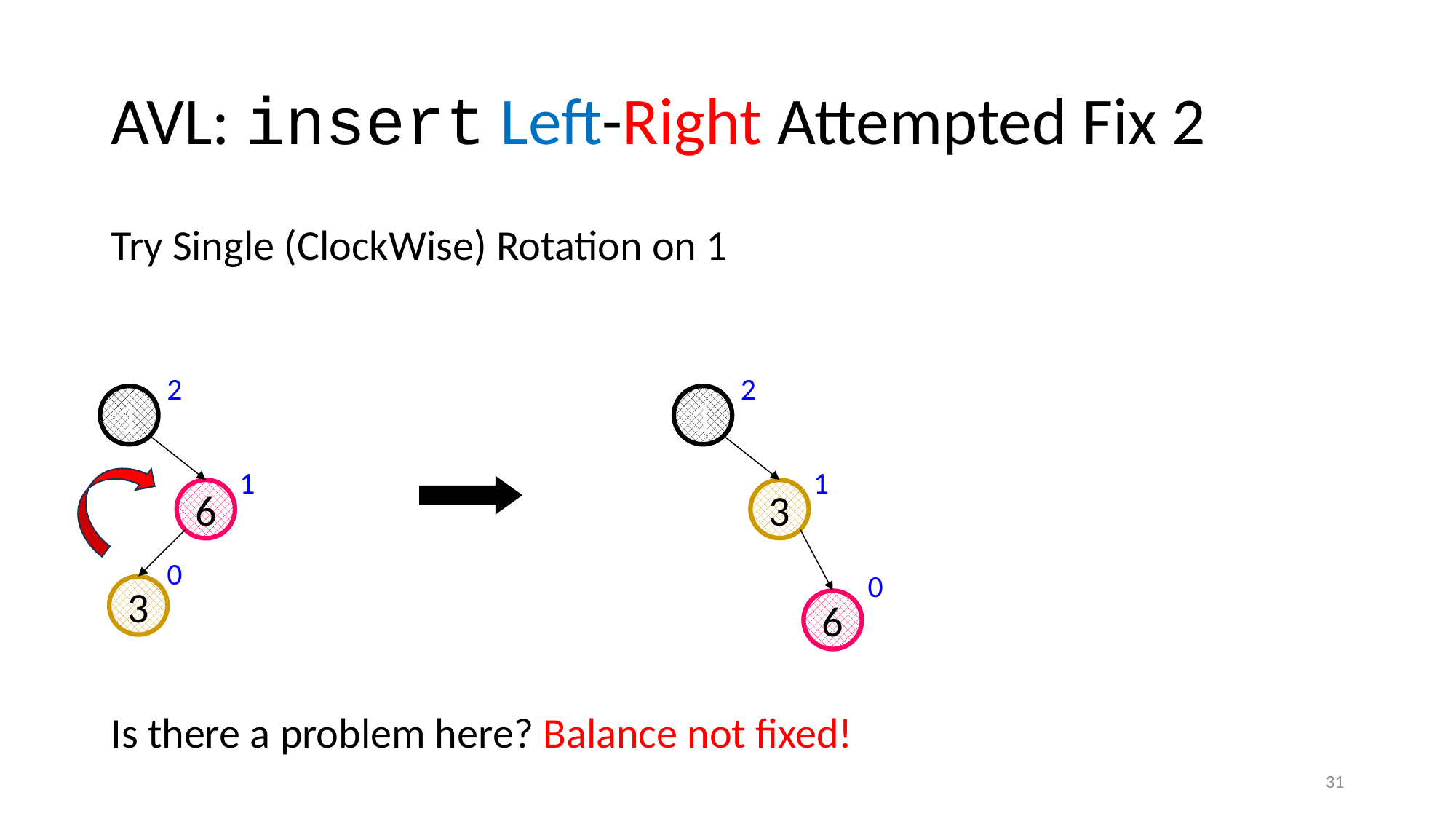

# AVL: insert Left-Right Attempted Fix 2
Try Single (ClockWise) Rotation on 1

Is there a problem here? Balance not fixed!
2
1
1
6
0
3
2
1
1
0
6
3

31